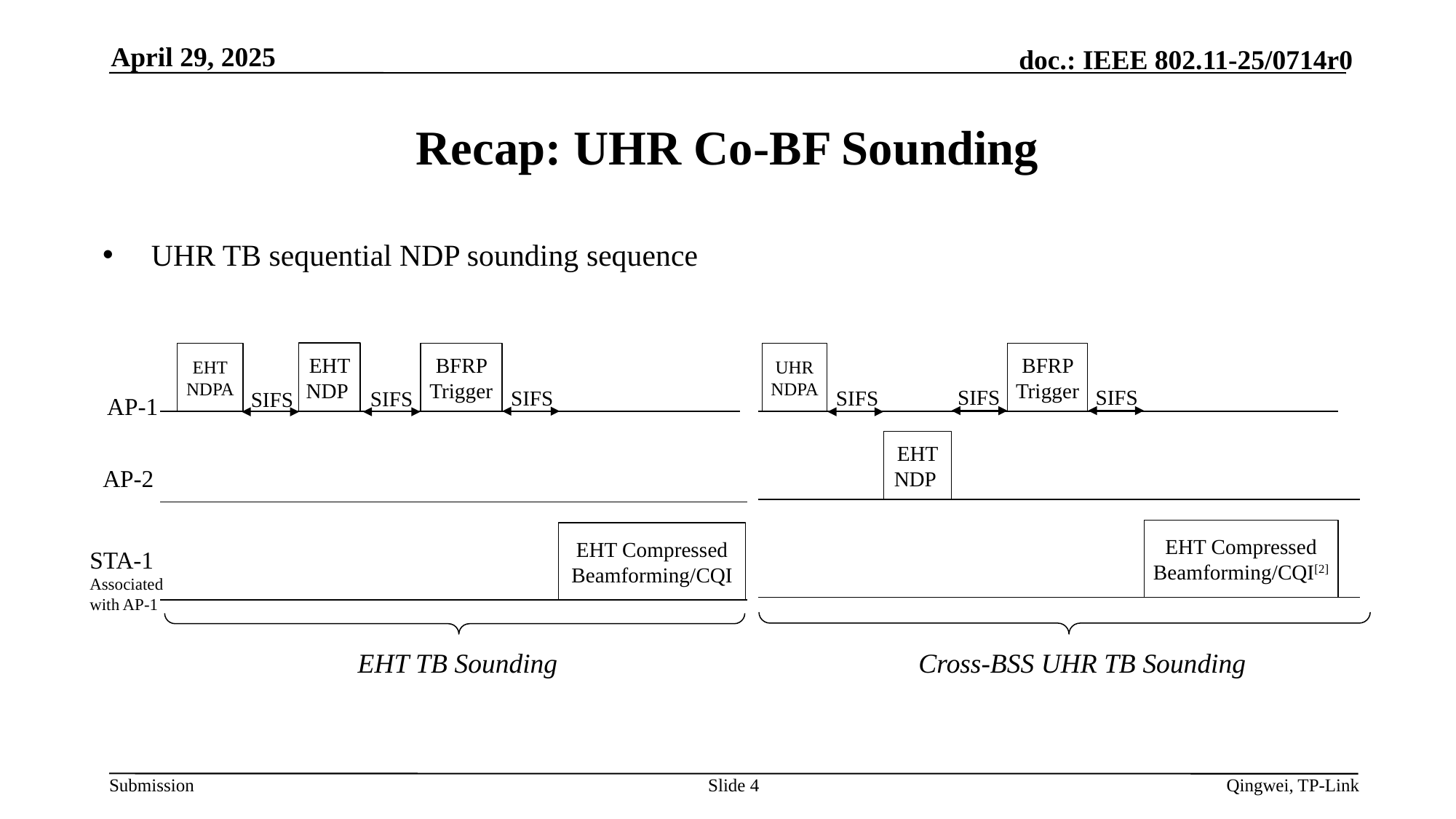

April 29, 2025
# Recap: UHR Co-BF Sounding
 UHR TB sequential NDP sounding sequence

EHT NDP
BFRP Trigger
BFRP Trigger
EHT NDPA
UHR NDPA
SIFS
SIFS
SIFS
SIFS
SIFS
SIFS
AP-1
EHT NDP
AP-2
EHT Compressed Beamforming/CQI[2]
EHT Compressed Beamforming/CQI
STA-1
Associated with AP-1
EHT TB Sounding
Cross-BSS UHR TB Sounding
Slide 4
Qingwei, TP-Link